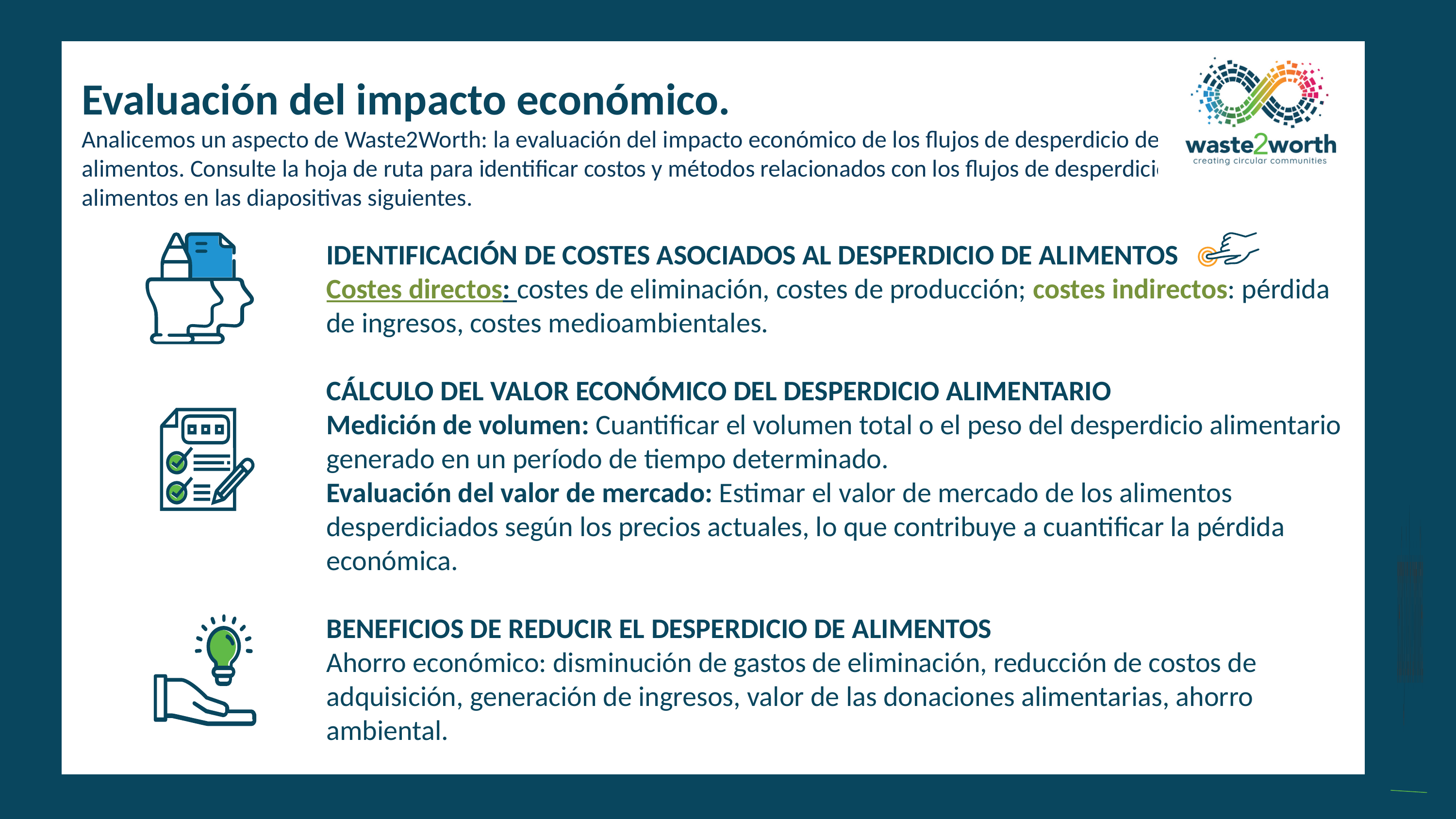

Y

Evaluación del impacto económico.
Analicemos un aspecto de Waste2Worth: la evaluación del impacto económico de los flujos de desperdicio de alimentos. Consulte la hoja de ruta para identificar costos y métodos relacionados con los flujos de desperdicio de alimentos en las diapositivas siguientes.

IDENTIFICACIÓN DE COSTES ASOCIADOS AL DESPERDICIO DE ALIMENTOS
Costes directos: costes de eliminación, costes de producción; costes indirectos: pérdida de ingresos, costes medioambientales.

CÁLCULO DEL VALOR ECONÓMICO DEL DESPERDICIO ALIMENTARIO
Medición de volumen: Cuantificar el volumen total o el peso del desperdicio alimentario generado en un período de tiempo determinado.
Evaluación del valor de mercado: Estimar el valor de mercado de los alimentos desperdiciados según los precios actuales, lo que contribuye a cuantificar la pérdida económica.

BENEFICIOS DE REDUCIR EL DESPERDICIO DE ALIMENTOS
Ahorro económico: disminución de gastos de eliminación, reducción de costos de adquisición, generación de ingresos, valor de las donaciones alimentarias, ahorro ambiental.